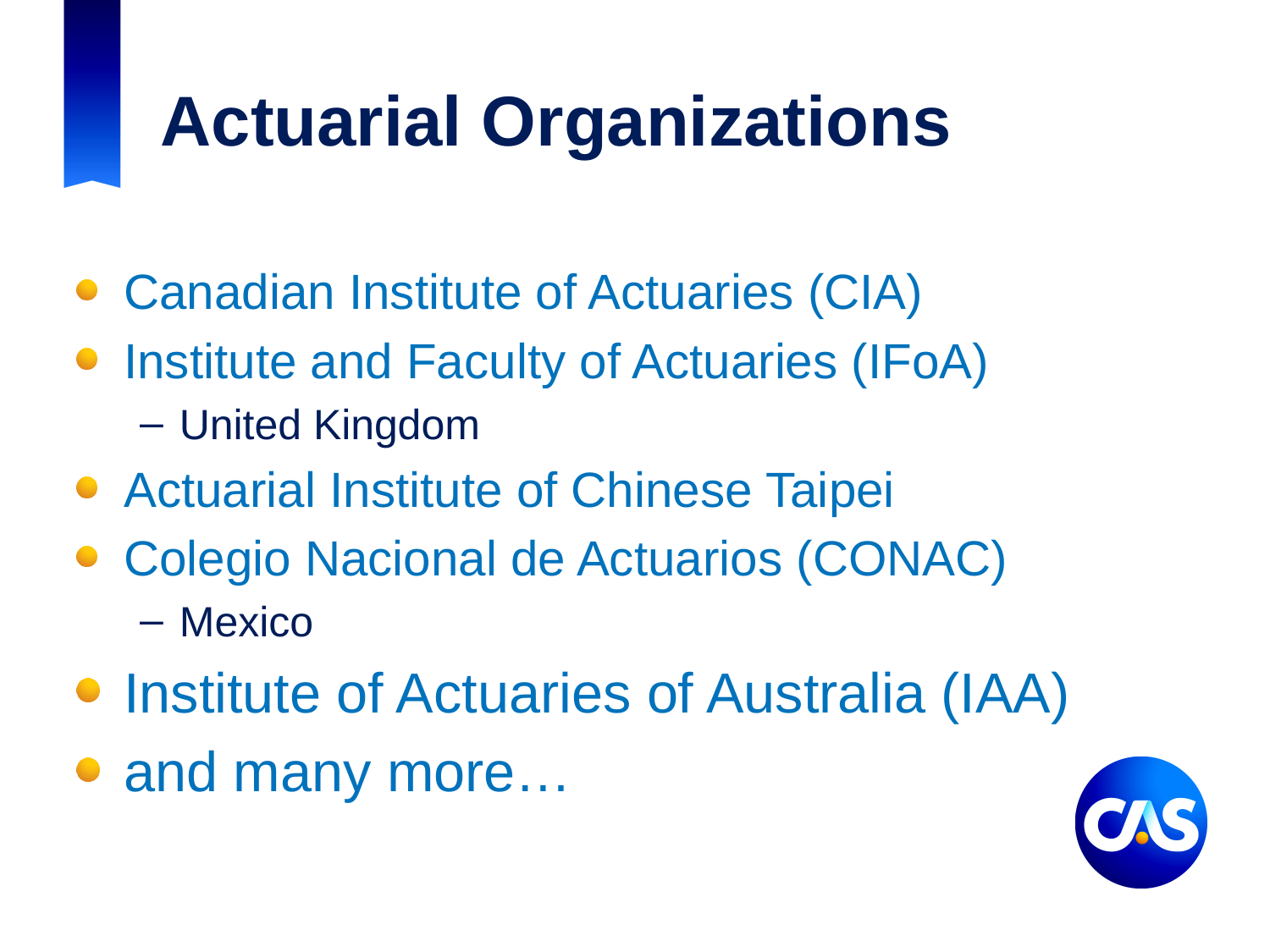

# Actuarial Organizations
Canadian Institute of Actuaries (CIA)
Institute and Faculty of Actuaries (IFoA)
United Kingdom
Actuarial Institute of Chinese Taipei
Colegio Nacional de Actuarios (CONAC)
Mexico
Institute of Actuaries of Australia (IAA)
and many more…